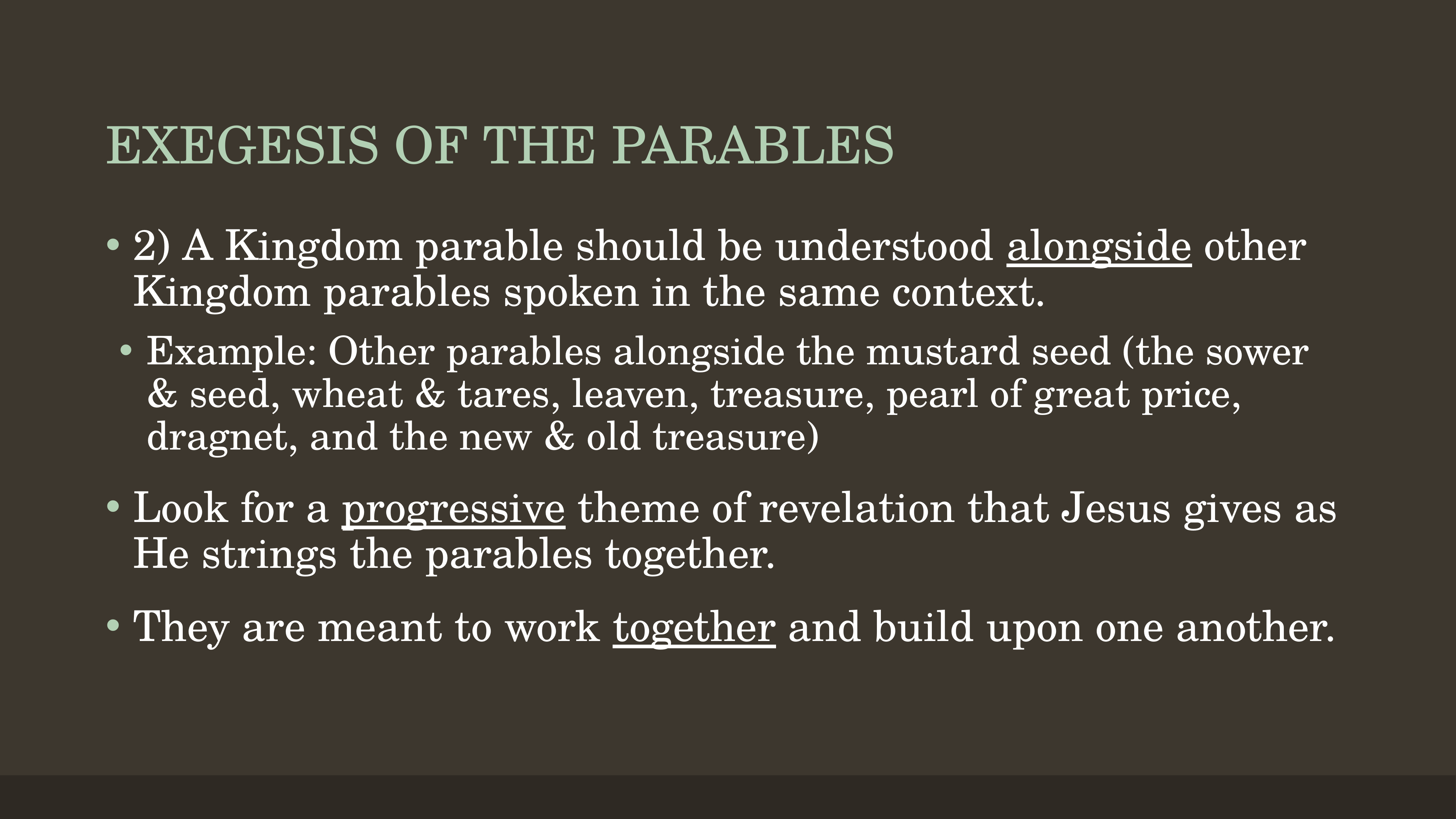

# EXEGESIS OF THE PARABLES
2) A Kingdom parable should be understood alongside other Kingdom parables spoken in the same context.
Example: Other parables alongside the mustard seed (the sower & seed, wheat & tares, leaven, treasure, pearl of great price, dragnet, and the new & old treasure)
Look for a progressive theme of revelation that Jesus gives as He strings the parables together.
They are meant to work together and build upon one another.